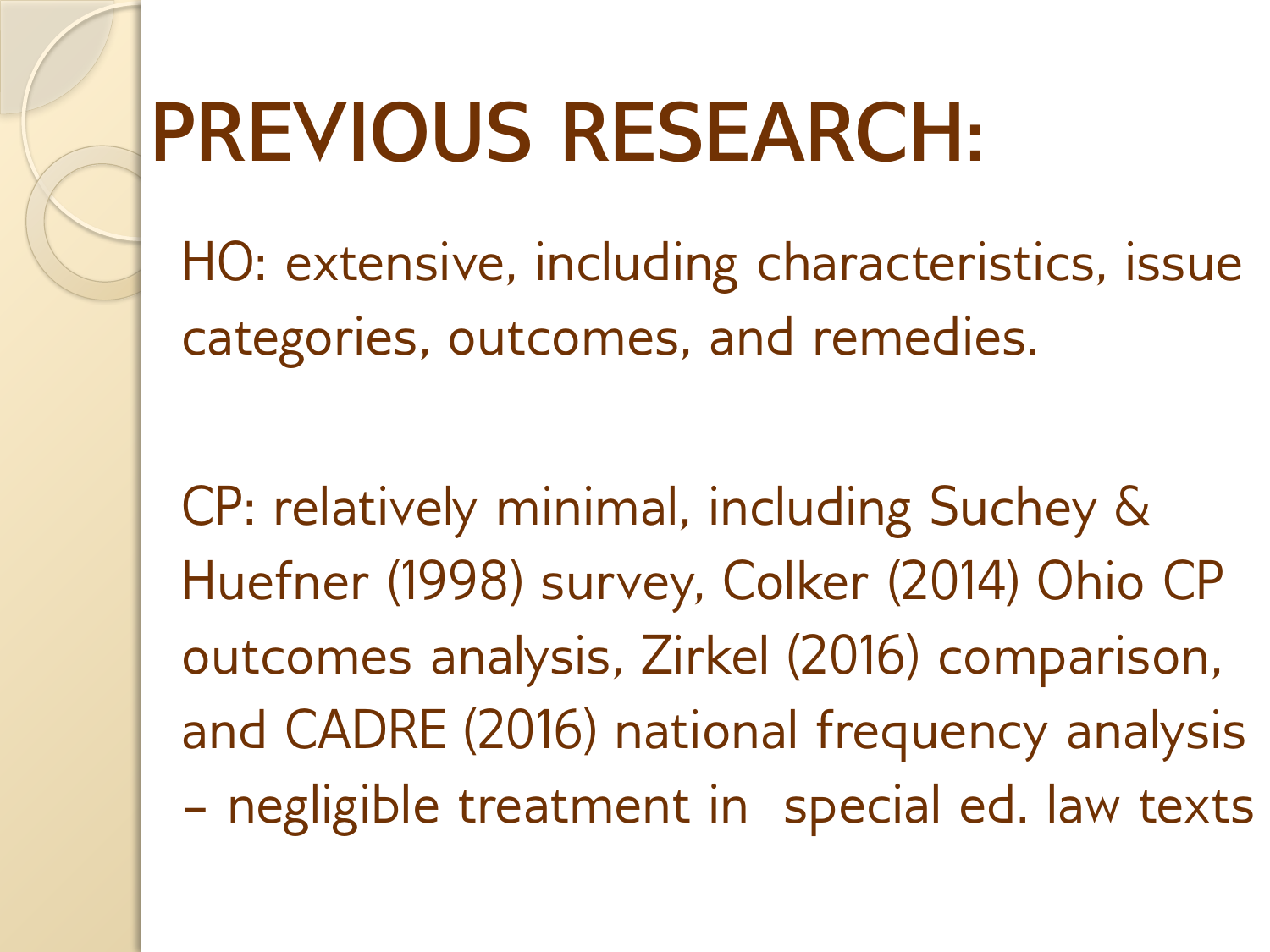

Previous Research:
HO: extensive, including characteristics, issue categories, outcomes, and remedies.

CP: relatively minimal, including Suchey & Huefner (1998) survey, Colker (2014) Ohio CP outcomes analysis, Zirkel (2016) comparison, and CADRE (2016) national frequency analysis – negligible treatment in  special ed. law texts